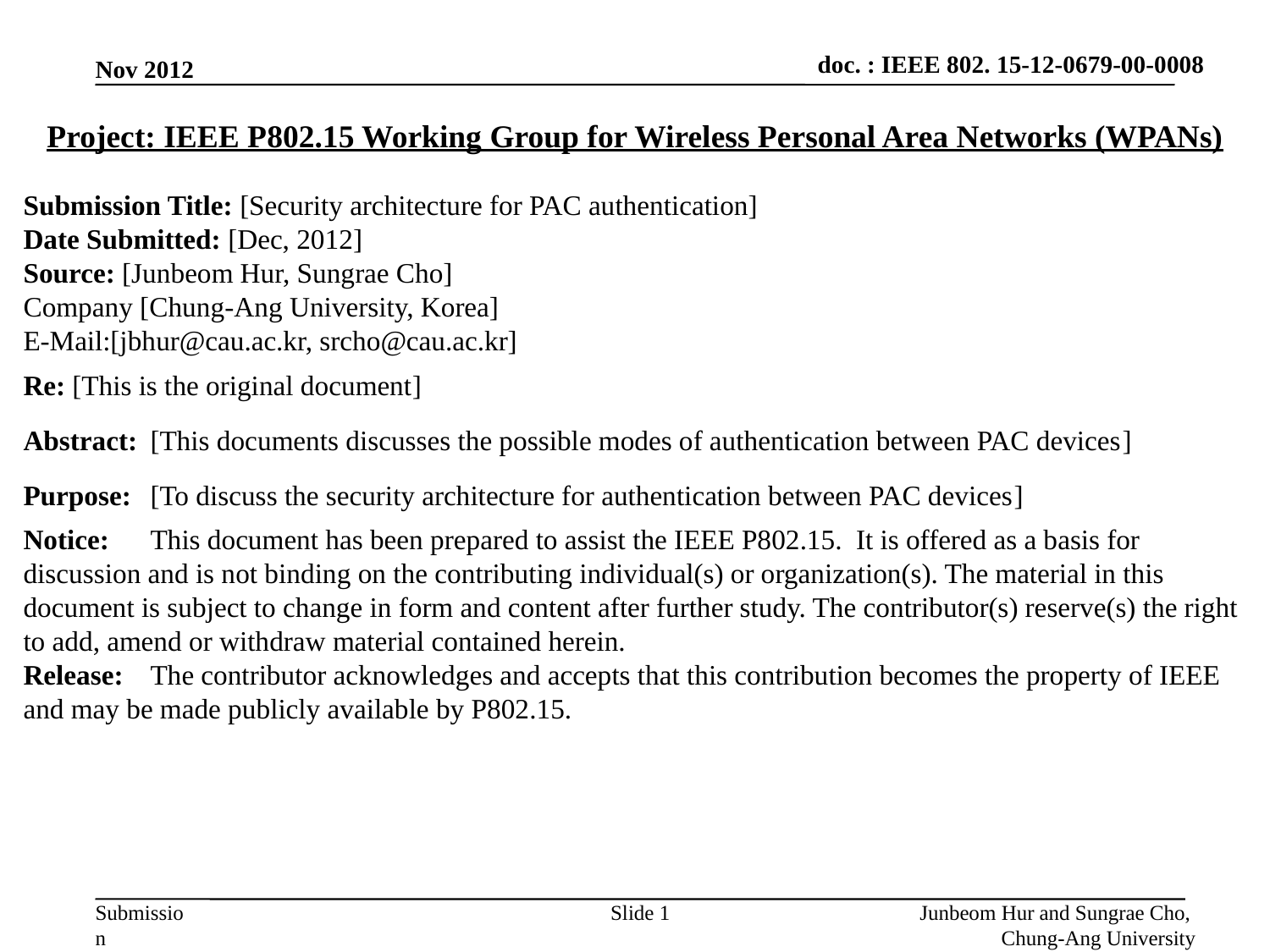

Nov 2012
Project: IEEE P802.15 Working Group for Wireless Personal Area Networks (WPANs)

Submission Title: [Security architecture for PAC authentication]
Date Submitted: [Dec, 2012]
Source: [Junbeom Hur, Sungrae Cho]
Company [Chung-Ang University, Korea]
E-Mail:[jbhur@cau.ac.kr, srcho@cau.ac.kr]
Re: [This is the original document]
Abstract:	[This documents discusses the possible modes of authentication between PAC devices]
Purpose:	[To discuss the security architecture for authentication between PAC devices]
Notice:	This document has been prepared to assist the IEEE P802.15.  It is offered as a basis for discussion and is not binding on the contributing individual(s) or organization(s). The material in this document is subject to change in form and content after further study. The contributor(s) reserve(s) the right to add, amend or withdraw material contained herein.
Release:	The contributor acknowledges and accepts that this contribution becomes the property of IEEE and may be made publicly available by P802.15.
Slide 1
Junbeom Hur and Sungrae Cho,
Chung-Ang University